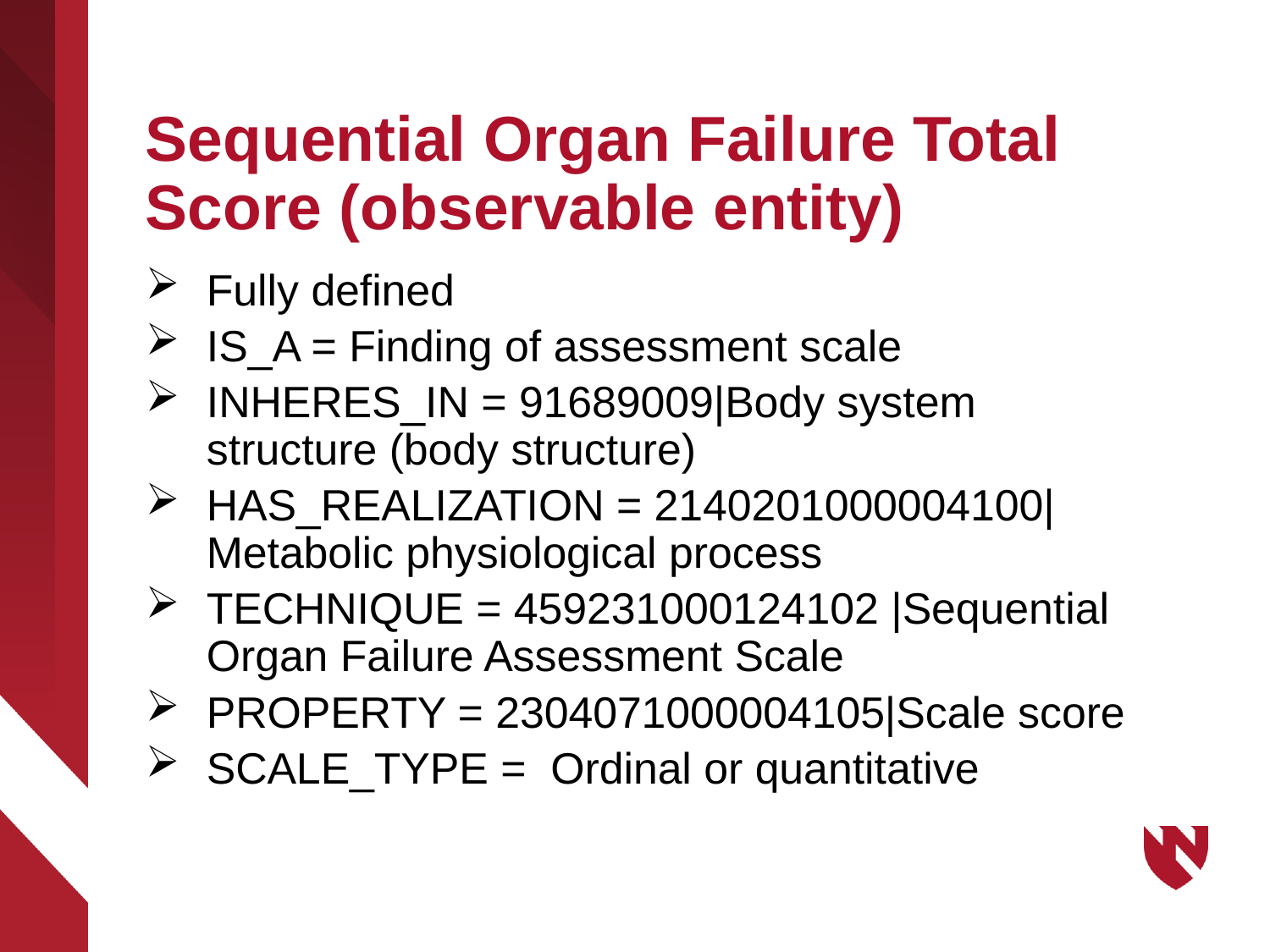

# Sequential Organ Failure Total Score (observable entity)
Fully defined
IS_A = Finding of assessment scale
INHERES_IN = 91689009|Body system structure (body structure)
HAS_REALIZATION = 2140201000004100|Metabolic physiological process
TECHNIQUE = 459231000124102 |Sequential Organ Failure Assessment Scale
PROPERTY = 2304071000004105|Scale score
SCALE_TYPE =  Ordinal or quantitative